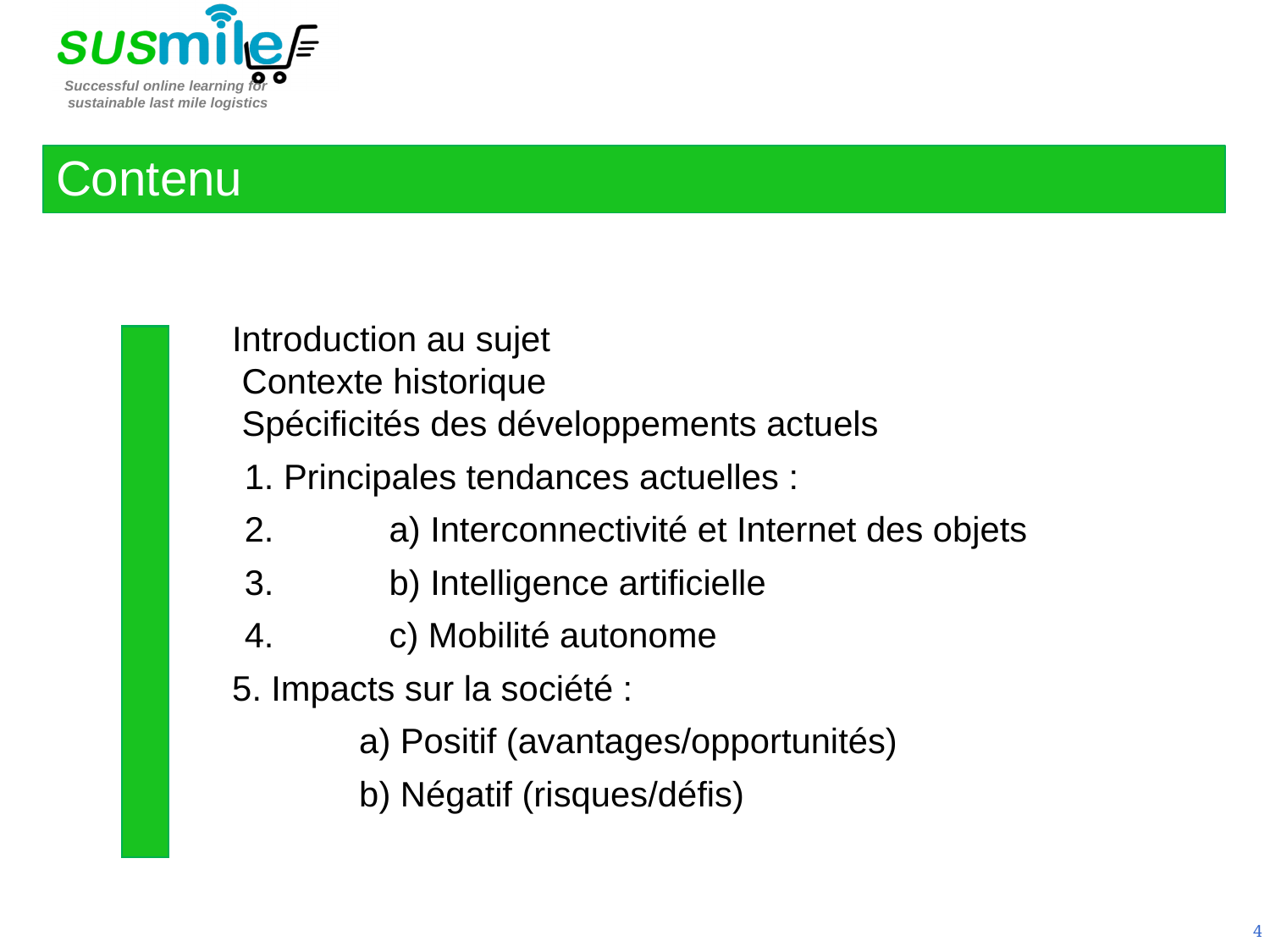

Contenu
Introduction au sujet
 Contexte historique
 Spécificités des développements actuels
 Principales tendances actuelles :
	a) Interconnectivité et Internet des objets
	b) Intelligence artificielle
	c) Mobilité autonome
5. Impacts sur la société :
	a) Positif (avantages/opportunités)
	b) Négatif (risques/défis)

4